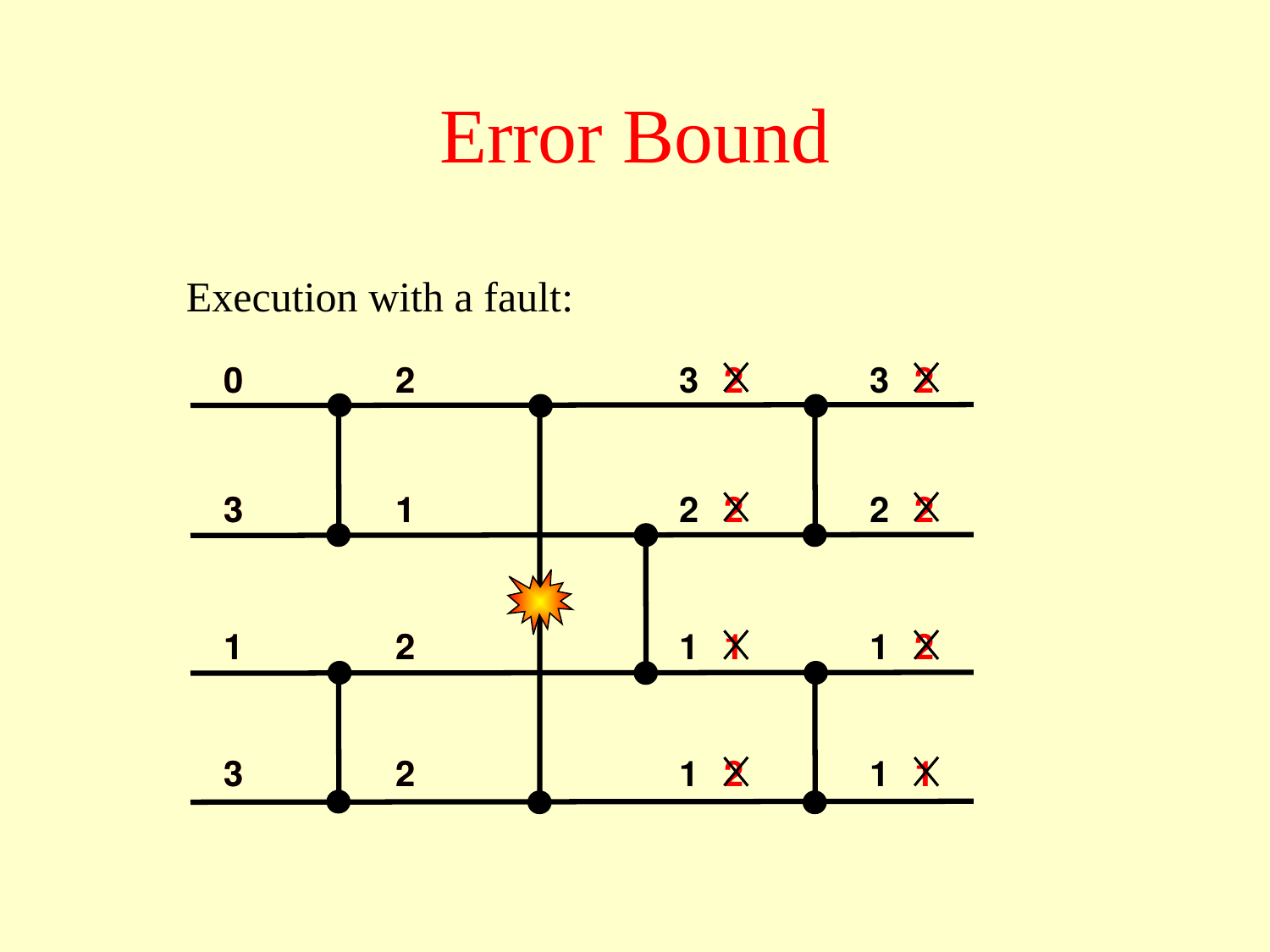

# Error Bound
Execution with a fault:
0
3
1
3
0
3
1
3
2
1
2
2
2
1
2
2
3
2
1
1
2
2
1
2
3
2
1
1
2
2
2
1